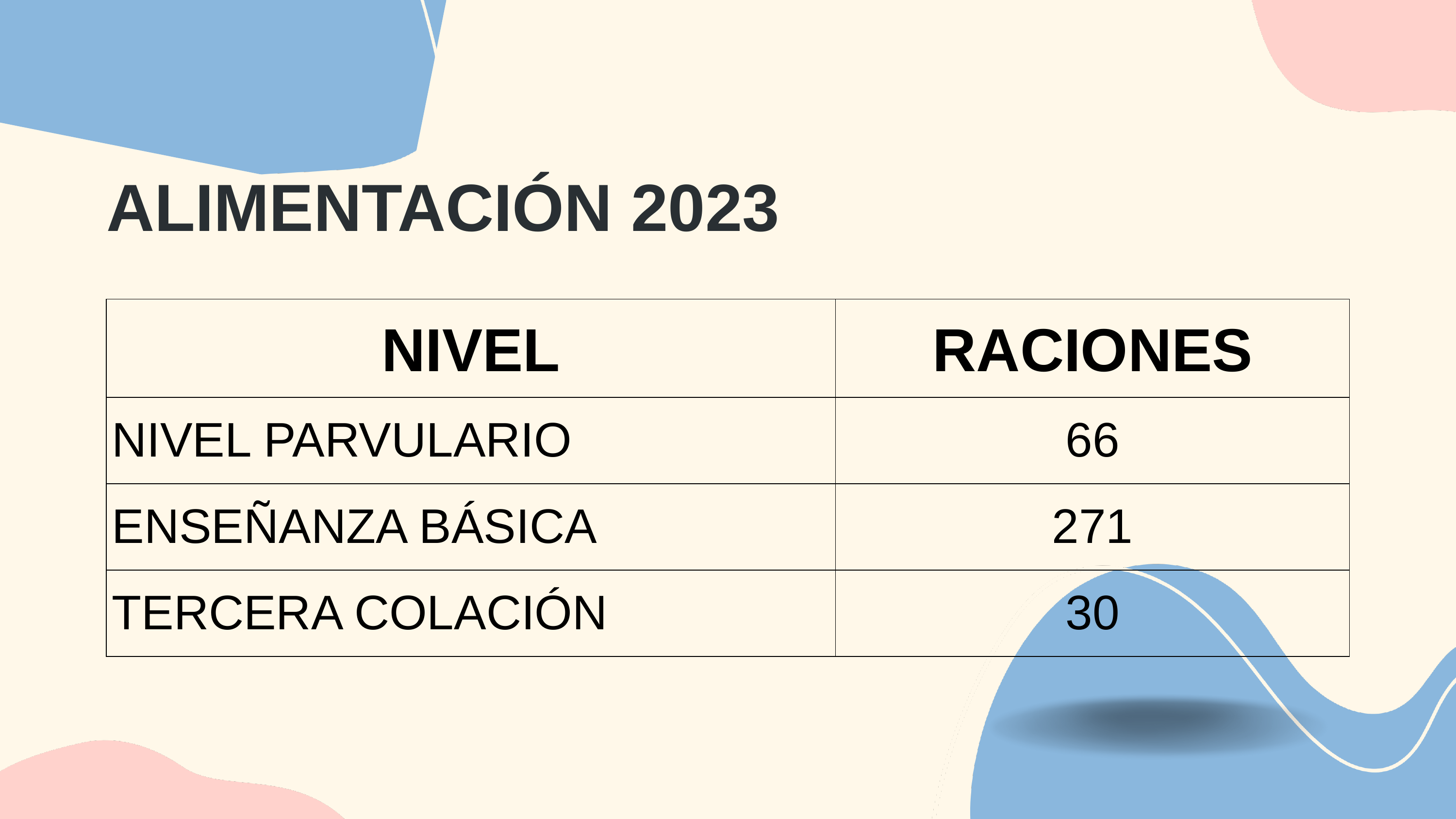

ALIMENTACIÓN 2023
| NIVEL | RACIONES |
| --- | --- |
| NIVEL PARVULARIO | 66 |
| ENSEÑANZA BÁSICA | 271 |
| TERCERA COLACIÓN | 30 |